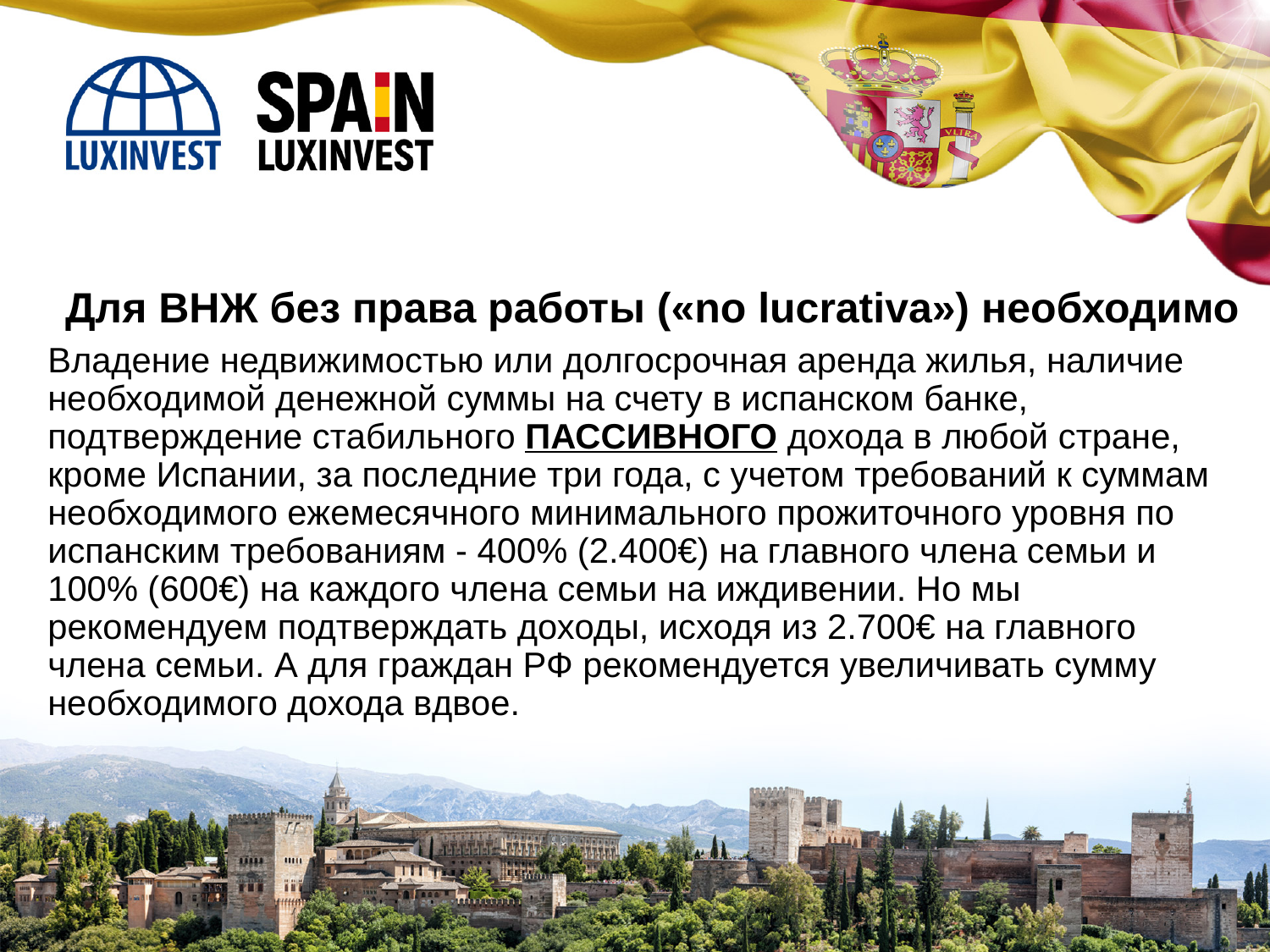

Для ВНЖ без права работы («no lucrativa») необходимо
Владение недвижимостью или долгосрочная аренда жилья, наличие необходимой денежной суммы на счету в испанском банке, подтверждение стабильного ПАССИВНОГО дохода в любой стране, кроме Испании, за последние три года, с учетом требований к суммам необходимого ежемесячного минимального прожиточного уровня по испанским требованиям - 400% (2.400€) на главного члена семьи и 100% (600€) на каждого члена семьи на иждивении. Но мы рекомендуем подтверждать доходы, исходя из 2.700€ на главного члена семьи. А для граждан РФ рекомендуется увеличивать сумму необходимого дохода вдвое.